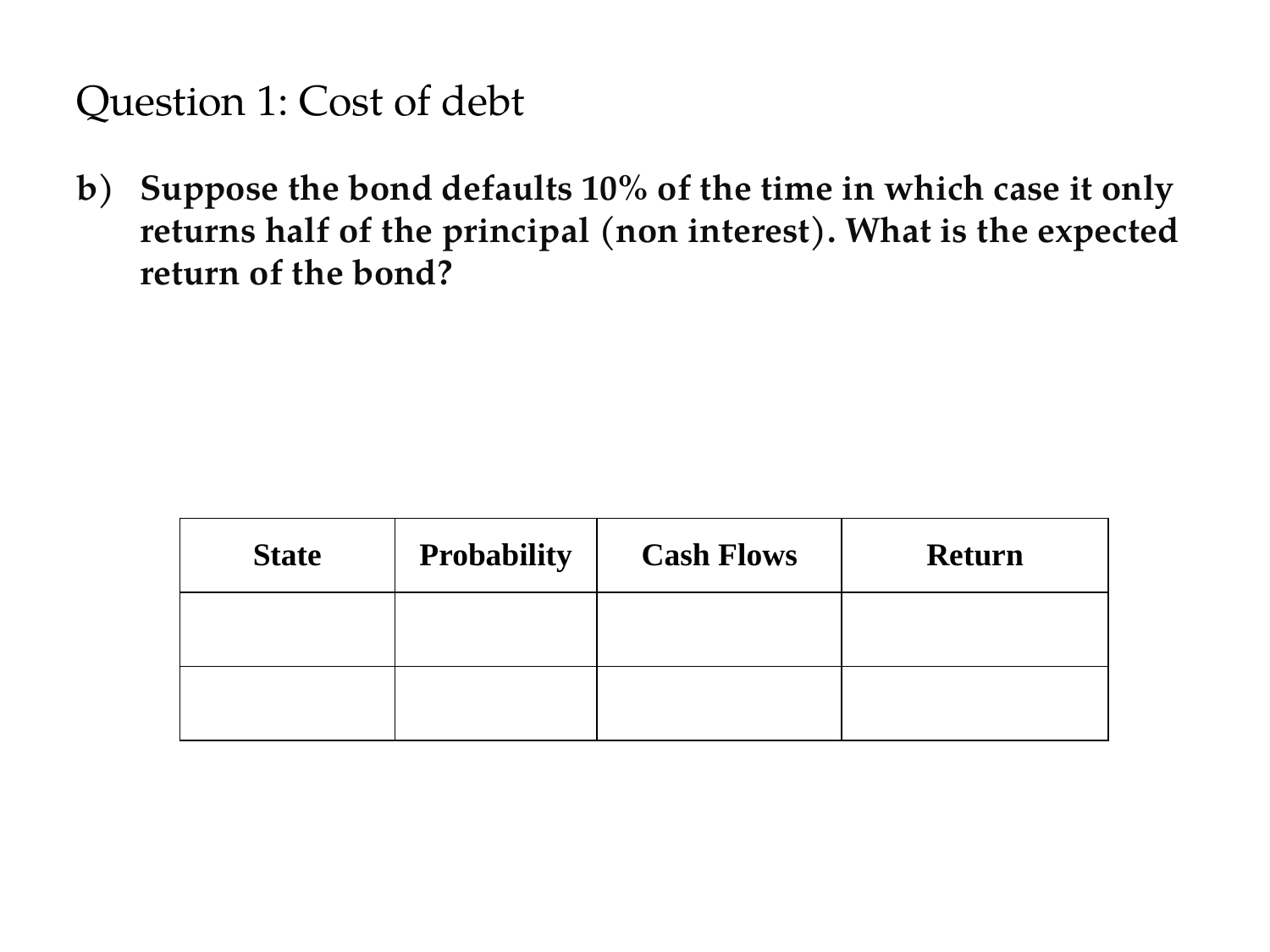

# Question 1: Cost of debt
Suppose the bond defaults 10% of the time in which case it only returns half of the principal (non interest). What is the expected return of the bond?

| State | Probability | Cash Flows | Return |
| --- | --- | --- | --- |
|  |  |  |  |
|  |  |  |  |